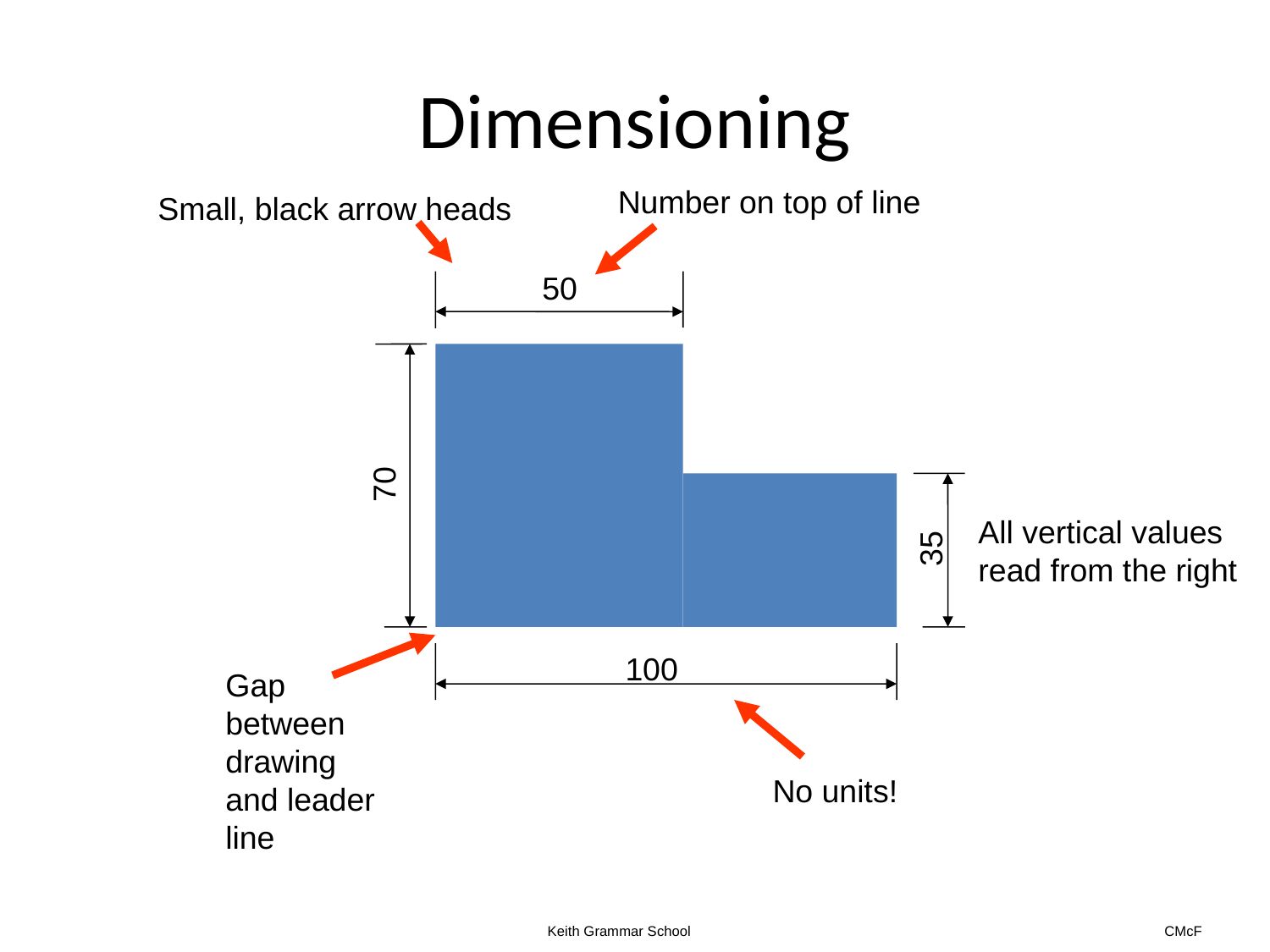

# Dimensioning
Number on top of line
Small, black arrow heads

50

70

All vertical values
read from the right
35

100

Gap between drawing and leader line

No units!